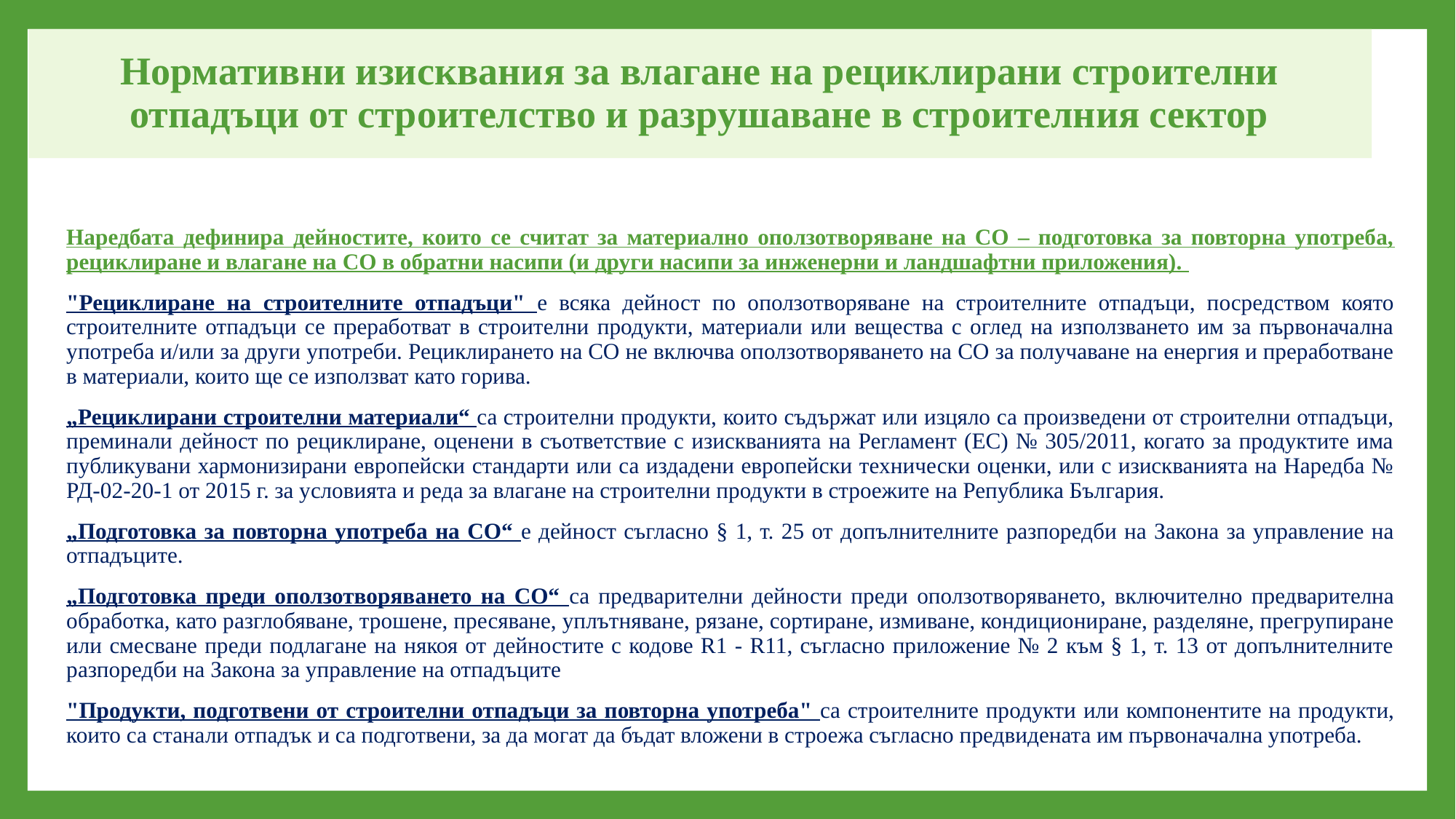

# Нормативни изисквания за влагане на рециклирани строителни отпадъци от строителство и разрушаване в строителния сектор

Наредбата дефинира дейностите, които се считат за материално оползотворяване на СО – подготовка за повторна употреба, рециклиране и влагане на СО в обратни насипи (и други насипи за инженерни и ландшафтни приложения).
"Рециклиране на строителните отпадъци" е всяка дейност по оползотворяване на строителните отпадъци, посредством която строителните отпадъци се преработват в строителни продукти, материали или вещества с оглед на използването им за първоначална употреба и/или за други употреби. Рециклирането на СО не включва оползотворяването на СО за получаване на енергия и преработване в материали, които ще се използват като горива.
„Рециклирани строителни материали“ са строителни продукти, които съдържат или изцяло са произведени от строителни отпадъци, преминали дейност по рециклиране, оценени в съответствие с изискванията на Регламент (ЕС) № 305/2011, когато за продуктите има публикувани хармонизирани европейски стандарти или са издадени европейски технически оценки, или с изискванията на Наредба № РД-02-20-1 от 2015 г. за условията и реда за влагане на строителни продукти в строежите на Република България.
„Подготовка за повторна употреба на СО“ е дейност съгласно § 1, т. 25 от допълнителните разпоредби на Закона за управление на отпадъците.
„Подготовка преди оползотворяването на СО“ са предварителни дейности преди оползотворяването, включително предварителна обработка, като разглобяване, трошене, пресяване, уплътняване, рязане, сортиране, измиване, кондициониране, разделяне, прегрупиране или смесване преди подлагане на някоя от дейностите с кодове R1 - R11, съгласно приложение № 2 към § 1, т. 13 от допълнителните разпоредби на Закона за управление на отпадъците
"Продукти, подготвени от строителни отпадъци за повторна употреба" са строителните продукти или компонентите на продукти, които са станали отпадък и са подготвени, за да могат да бъдат вложени в строежа съгласно предвидената им първоначална употреба.